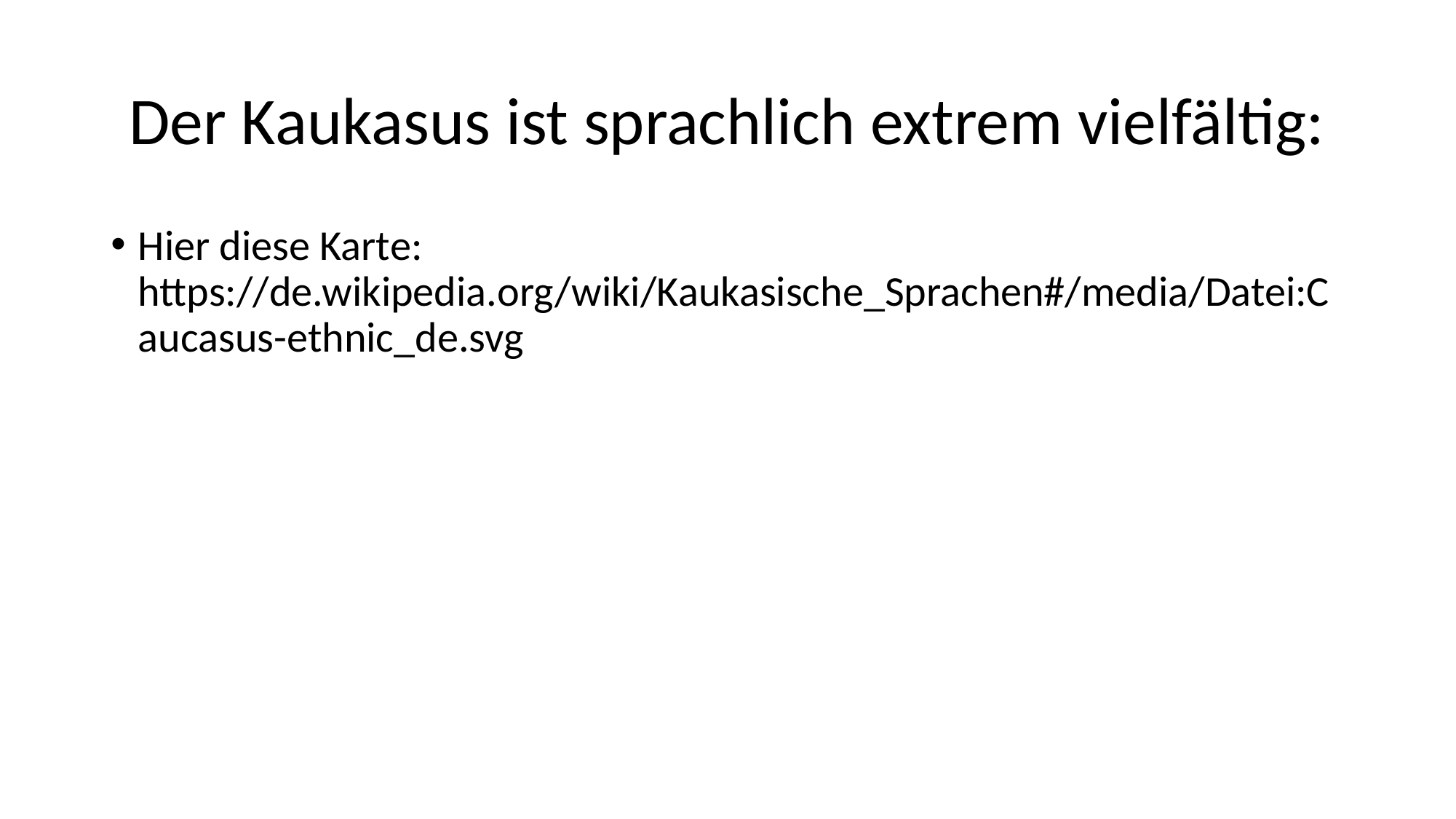

# Der Kaukasus ist sprachlich extrem vielfältig:
Hier diese Karte: https://de.wikipedia.org/wiki/Kaukasische_Sprachen#/media/Datei:Caucasus-ethnic_de.svg